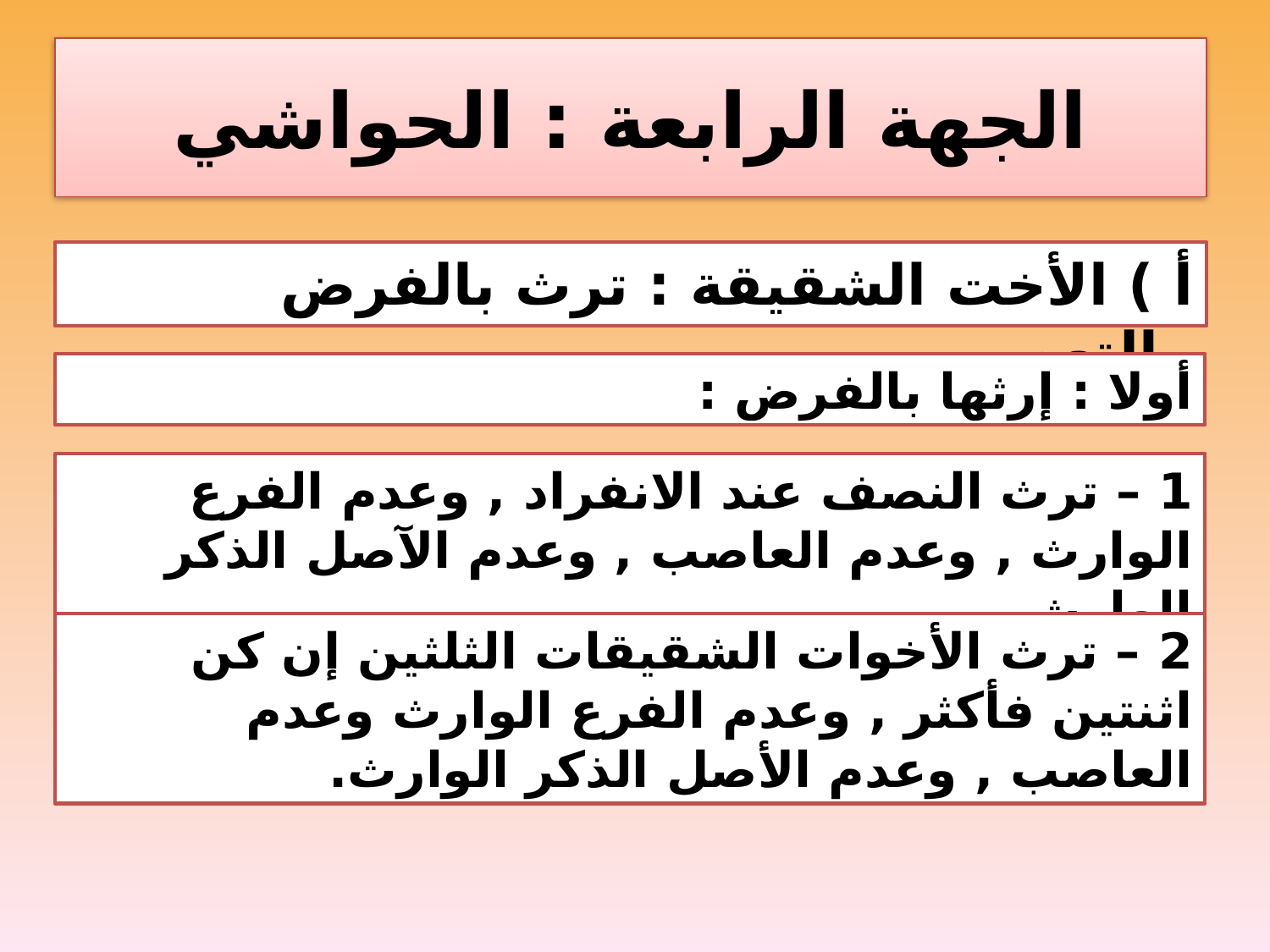

# الجهة الرابعة : الحواشي
أ ) الأخت الشقيقة : ترث بالفرض والتعصيب.
أولا : إرثها بالفرض :
1 – ترث النصف عند الانفراد , وعدم الفرع الوارث , وعدم العاصب , وعدم الآصل الذكر الوارث.
2 – ترث الأخوات الشقيقات الثلثين إن كن اثنتين فأكثر , وعدم الفرع الوارث وعدم العاصب , وعدم الأصل الذكر الوارث.